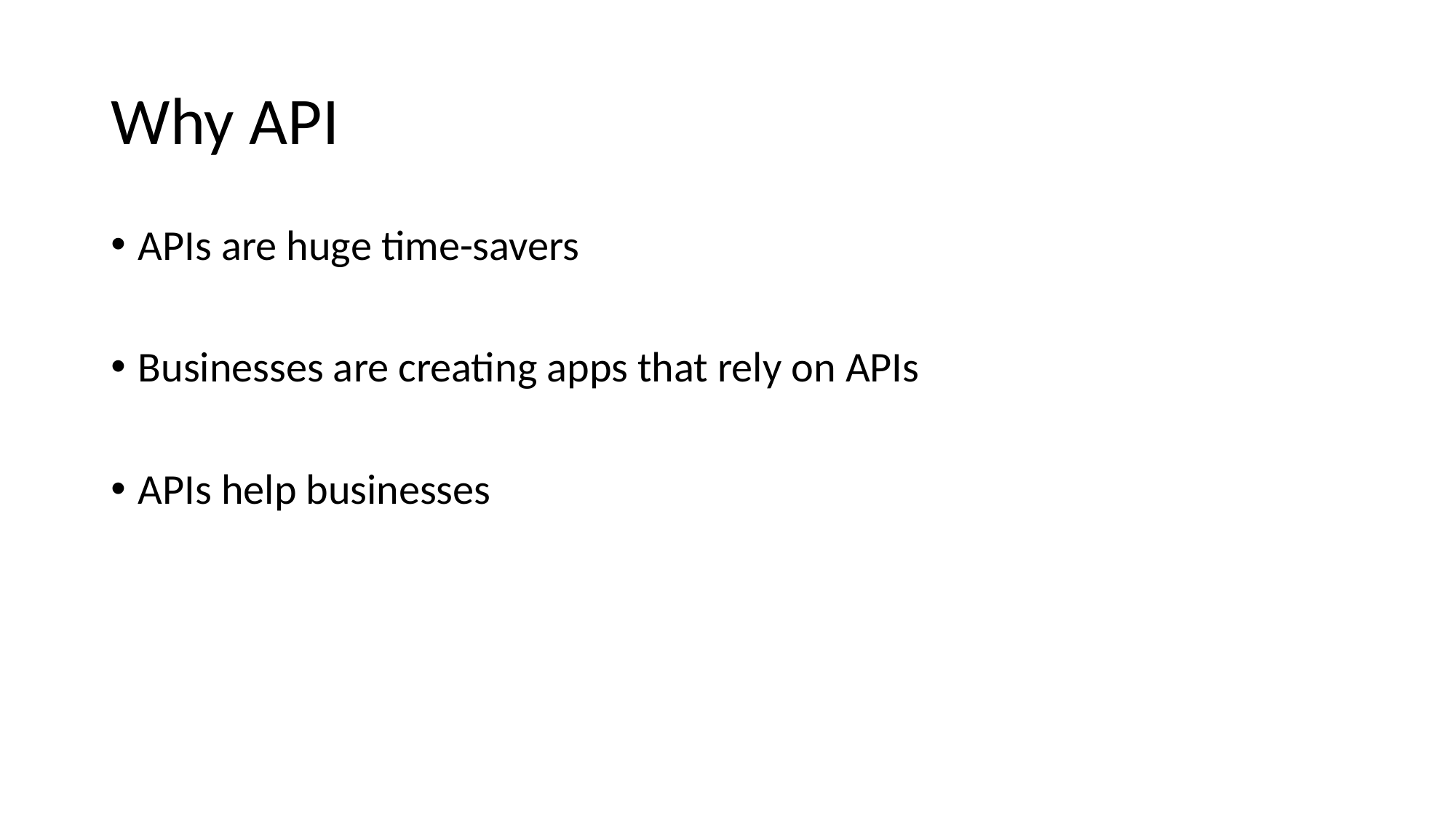

# Why API
APIs are huge time-savers

Businesses are creating apps that rely on APIs

APIs help businesses